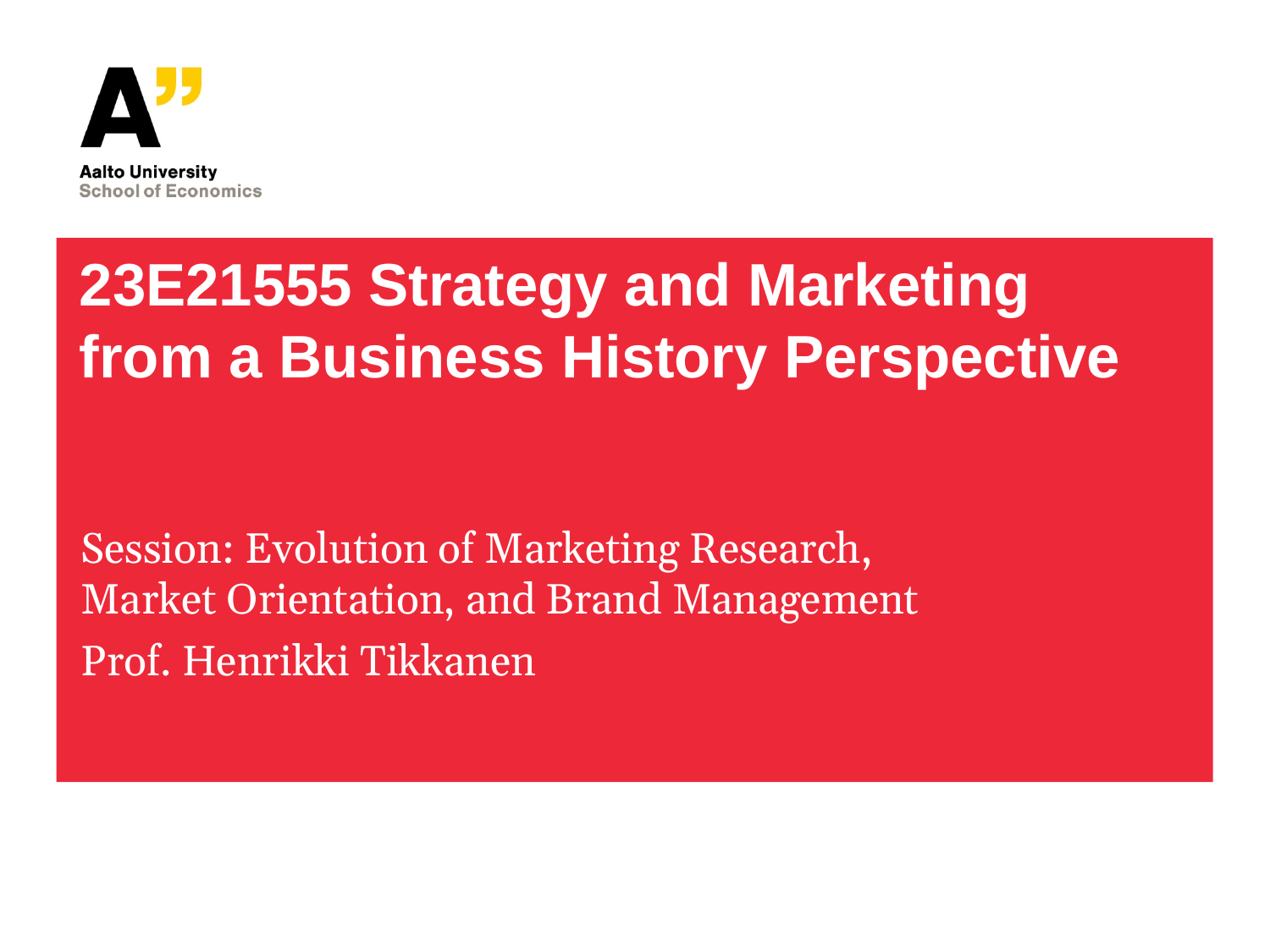

# 23E21555 Strategy and Marketing from a Business History Perspective
Session: Evolution of Marketing Research, Market Orientation, and Brand Management
Prof. Henrikki Tikkanen